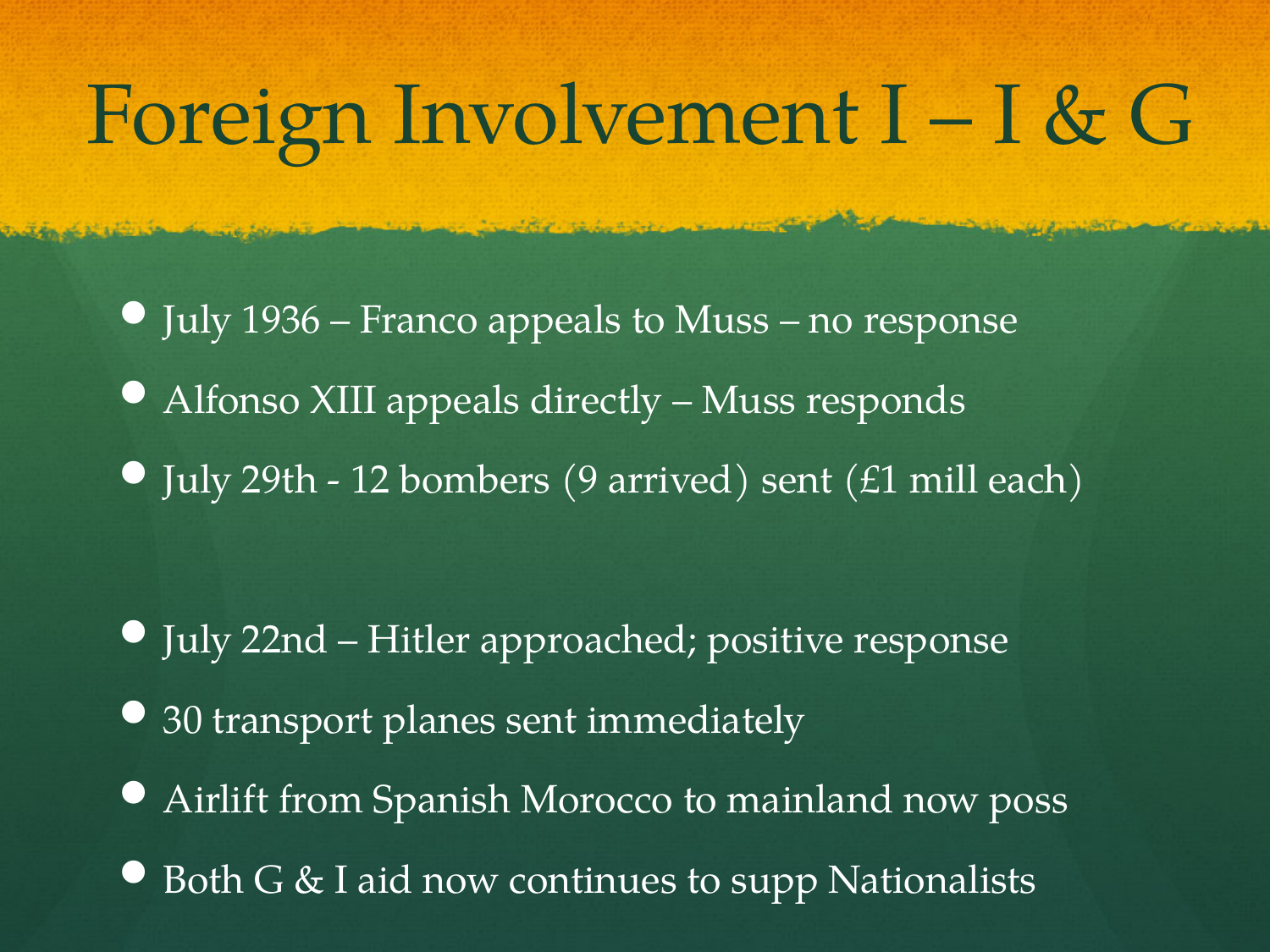

# Foreign Involvement I – I & G
July 1936 – Franco appeals to Muss – no response
Alfonso XIII appeals directly – Muss responds
July 29th - 12 bombers (9 arrived) sent (£1 mill each)

July 22nd – Hitler approached; positive response
30 transport planes sent immediately
Airlift from Spanish Morocco to mainland now poss
Both G & I aid now continues to supp Nationalists